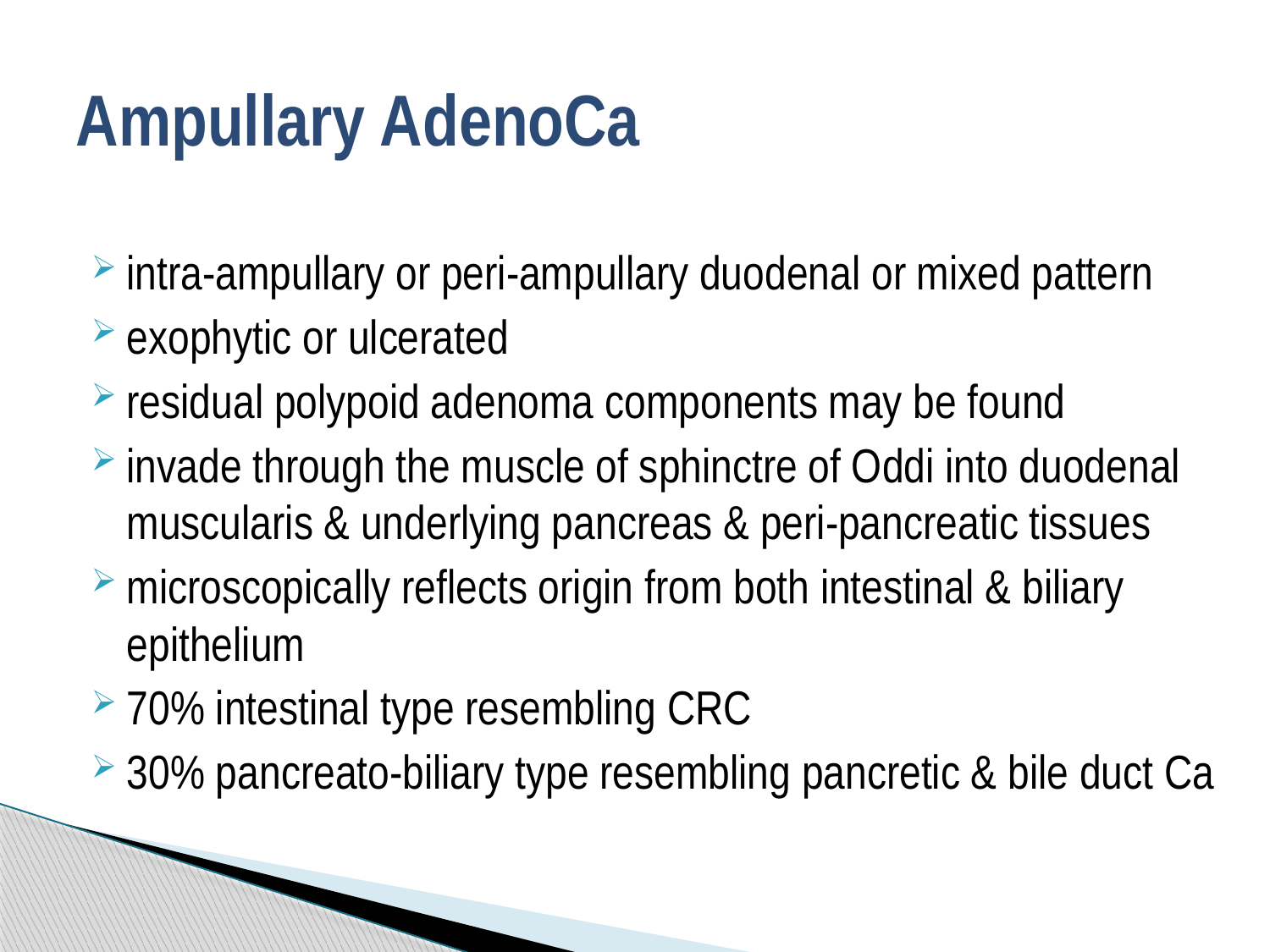

# Ampullary AdenoCa
intra-ampullary or peri-ampullary duodenal or mixed pattern
exophytic or ulcerated
residual polypoid adenoma components may be found
invade through the muscle of sphinctre of Oddi into duodenal muscularis & underlying pancreas & peri-pancreatic tissues
microscopically reflects origin from both intestinal & biliary epithelium
70% intestinal type resembling CRC
30% pancreato-biliary type resembling pancretic & bile duct Ca